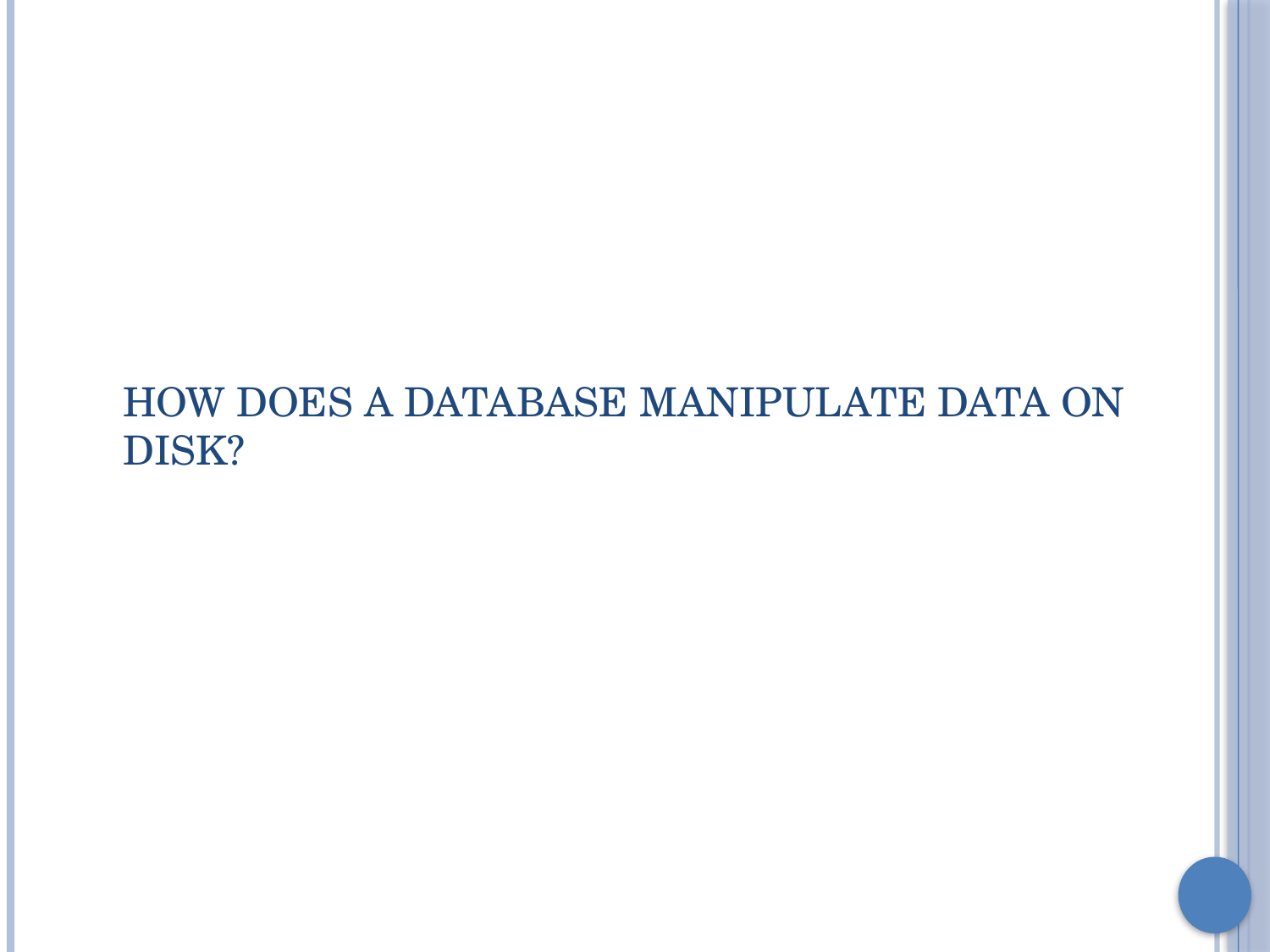

# How does A Database Manipulate Data on Disk?